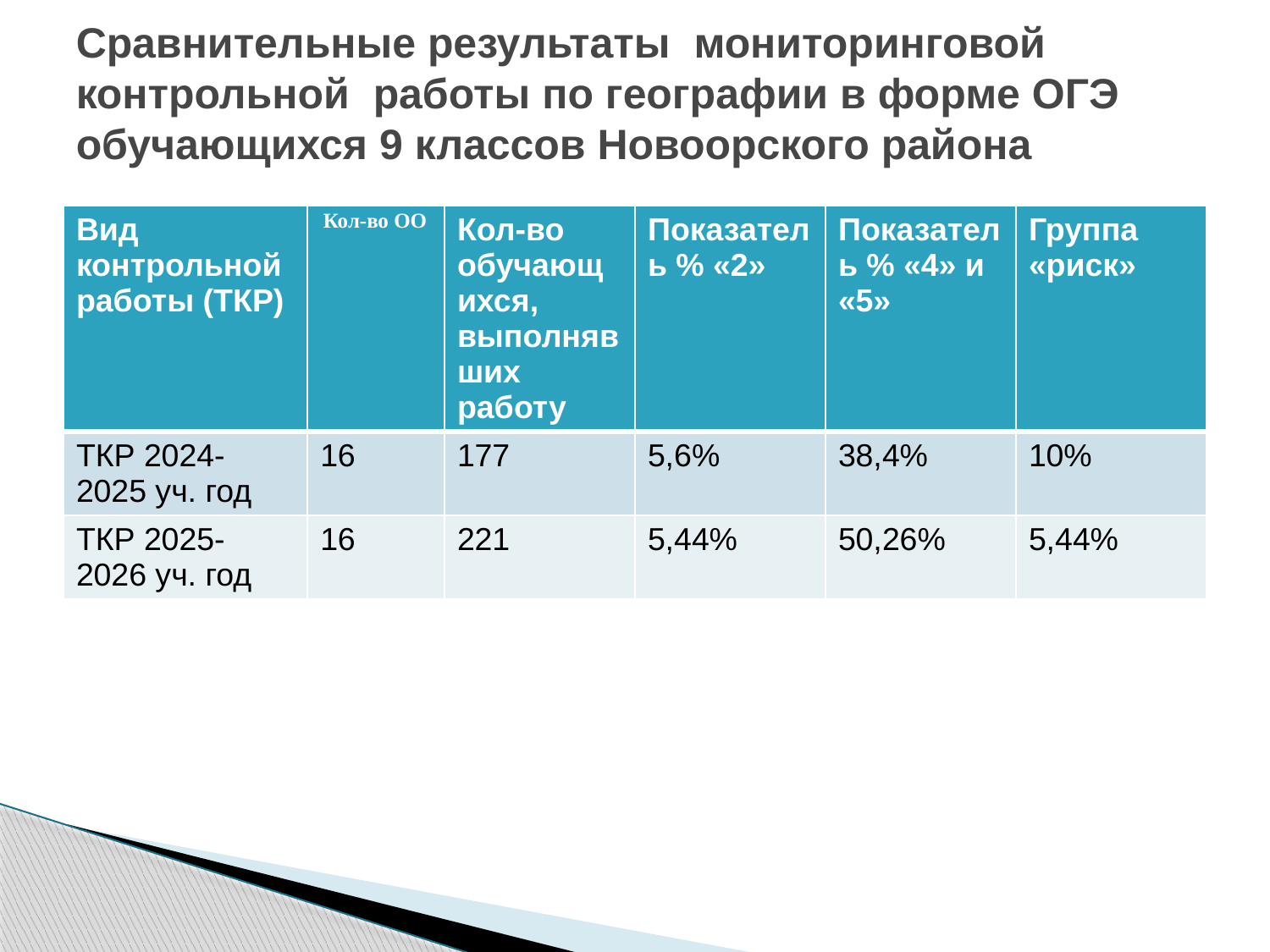

# Сравнительные результаты  мониторинговой контрольной  работы по географии в форме ОГЭ обучающихся 9 классов Новоорского района
| Вид контрольной работы (ТКР) | Кол-во ОО | Кол-во обучающихся, выполнявших работу | Показатель % «2» | Показатель % «4» и «5» | Группа «риск» |
| --- | --- | --- | --- | --- | --- |
| ТКР 2024-2025 уч. год | 16 | 177 | 5,6% | 38,4% | 10% |
| ТКР 2025-2026 уч. год | 16 | 221 | 5,44% | 50,26% | 5,44% |